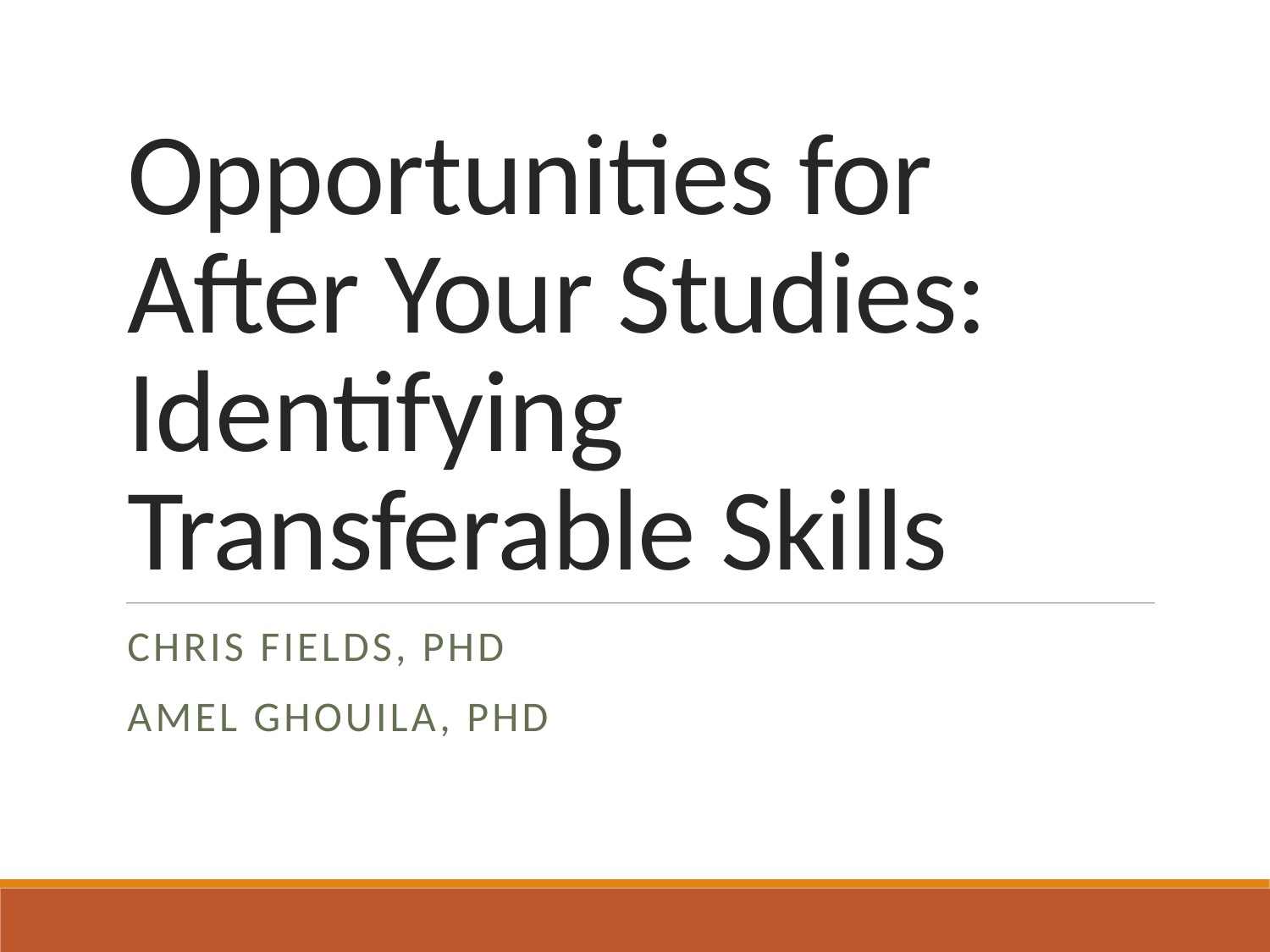

# Opportunities for After Your Studies: Identifying Transferable Skills
Chris Fields, PhD
Amel Ghouila, Phd